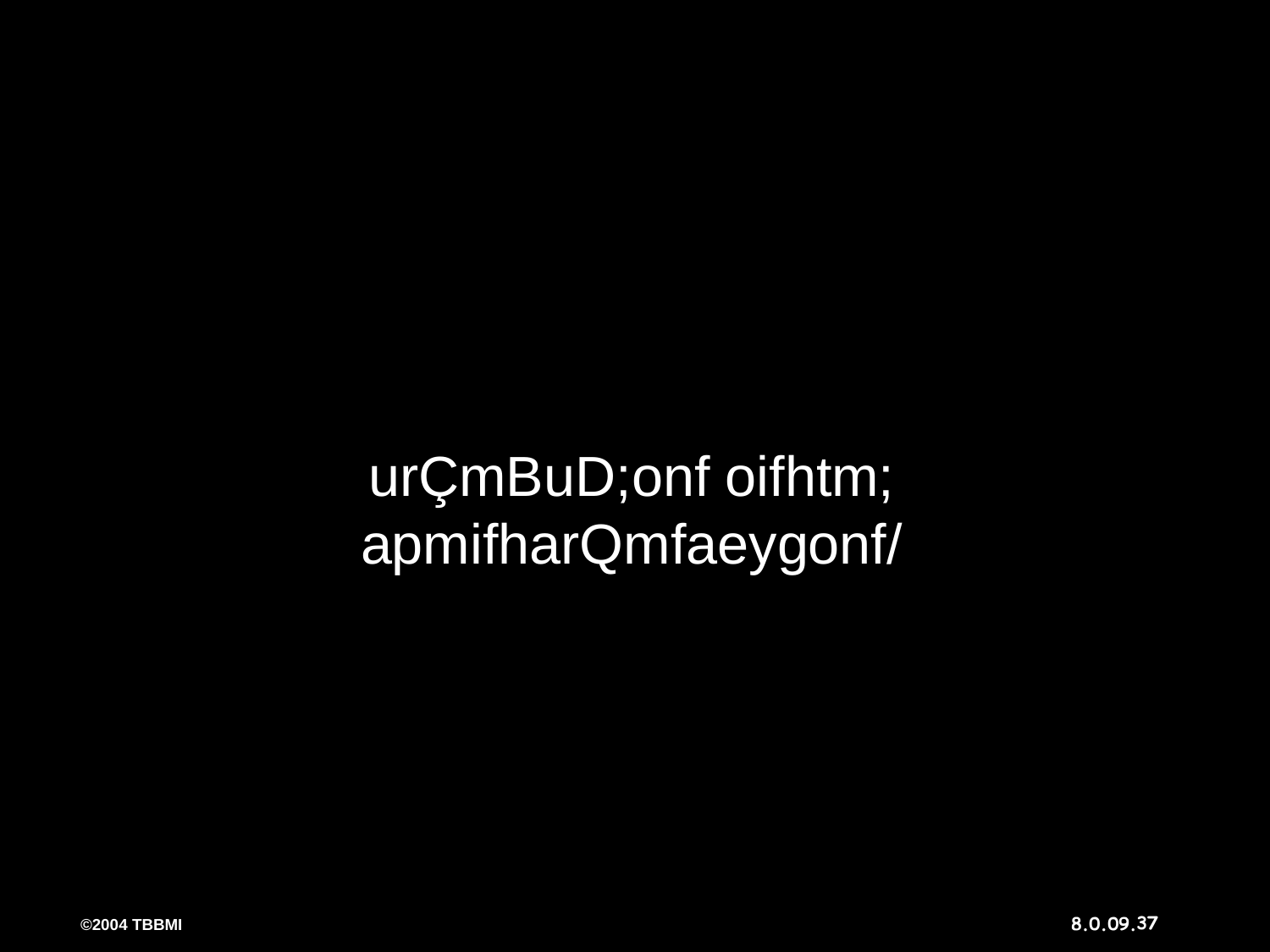

urÇmBuD;onf oifhtm; apmifharQmfaeygonf/
37
8.0.09.
©2004 TBBMI